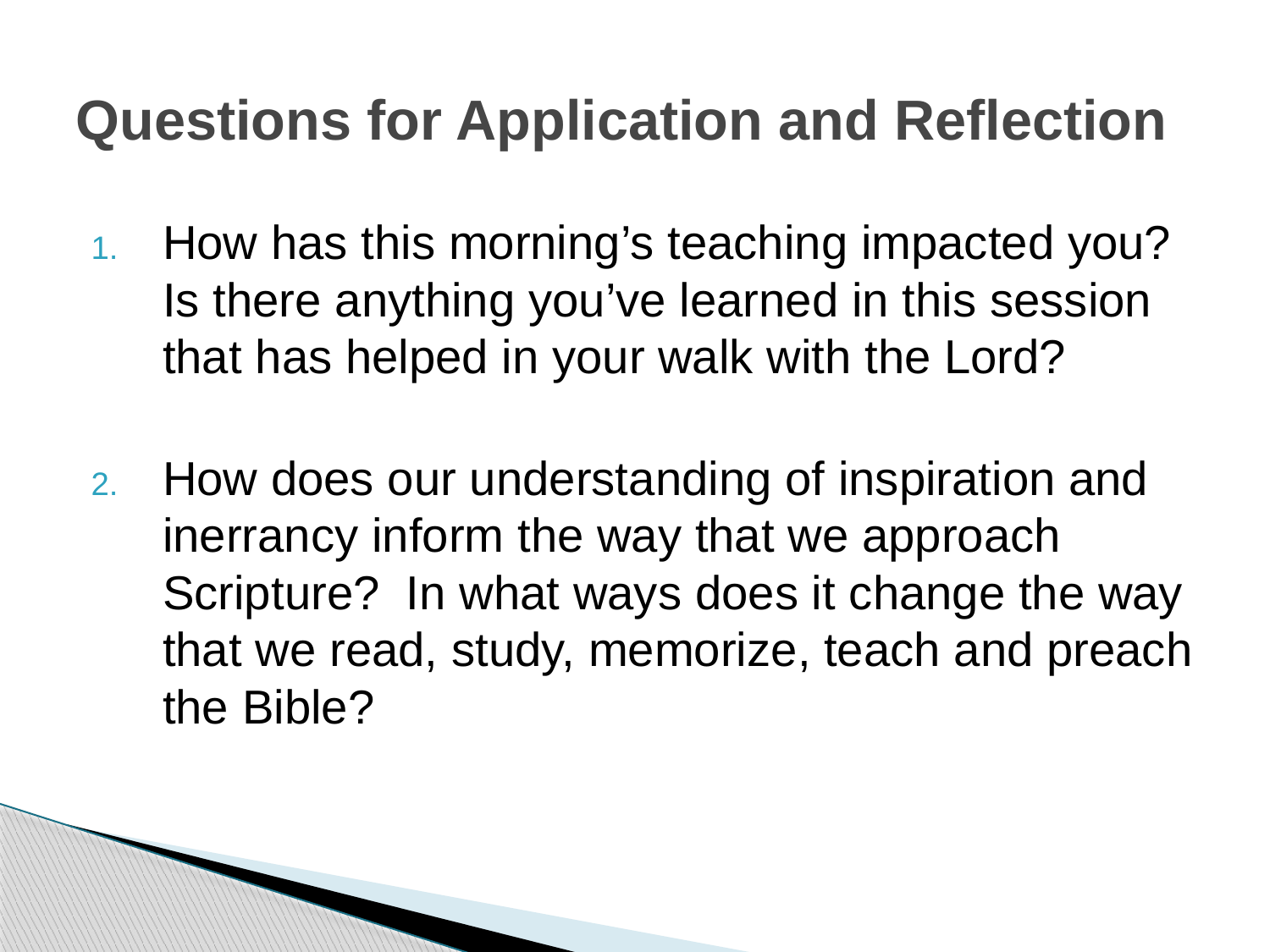

# Questions for Application and Reflection
How has this morning’s teaching impacted you?  Is there anything you’ve learned in this session that has helped in your walk with the Lord?
How does our understanding of inspiration and inerrancy inform the way that we approach Scripture?  In what ways does it change the way that we read, study, memorize, teach and preach the Bible?